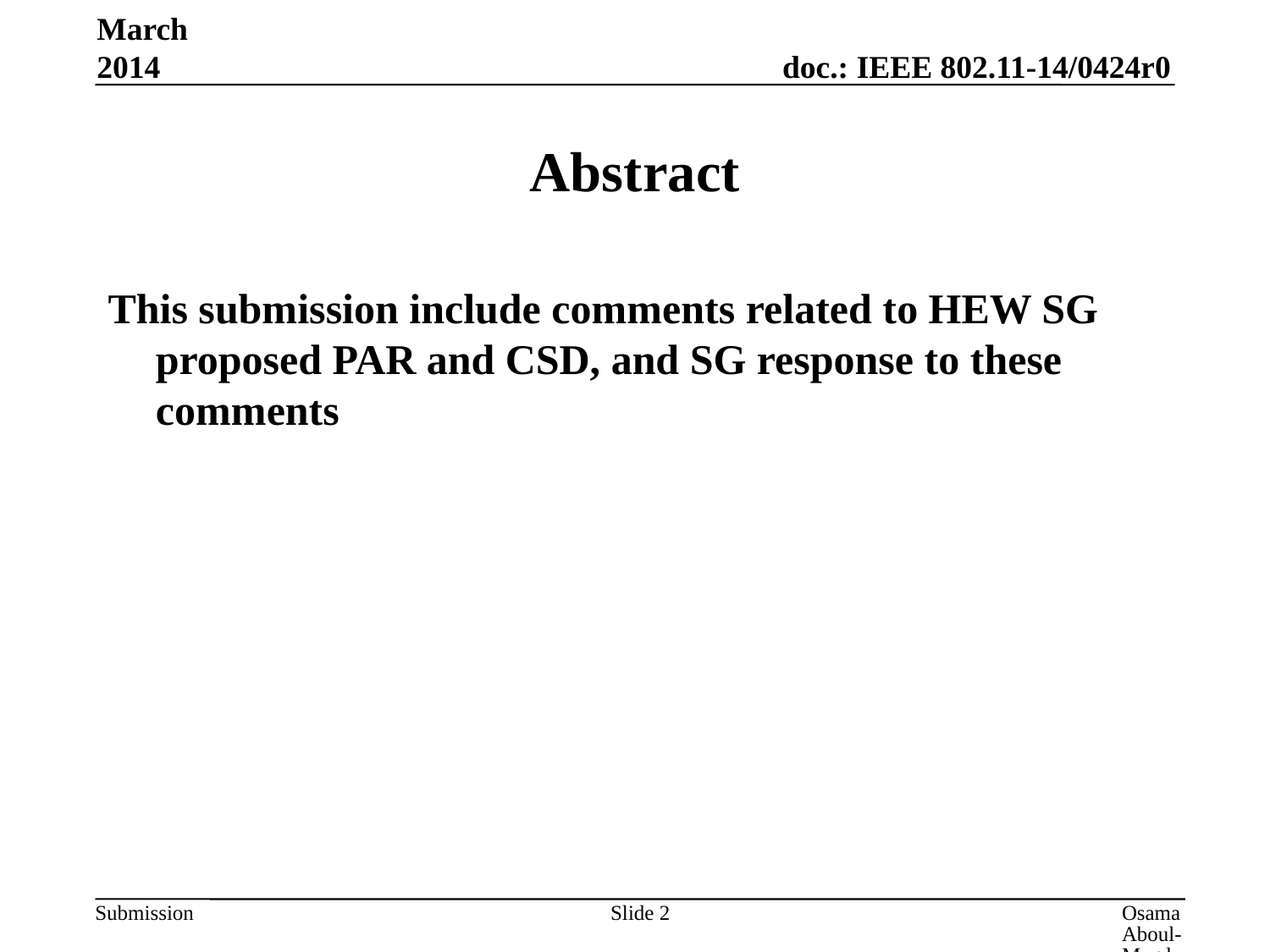

March 2014
# Abstract
This submission include comments related to HEW SG proposed PAR and CSD, and SG response to these comments
Slide 2
Osama Aboul-Magd, Huawei Technologies